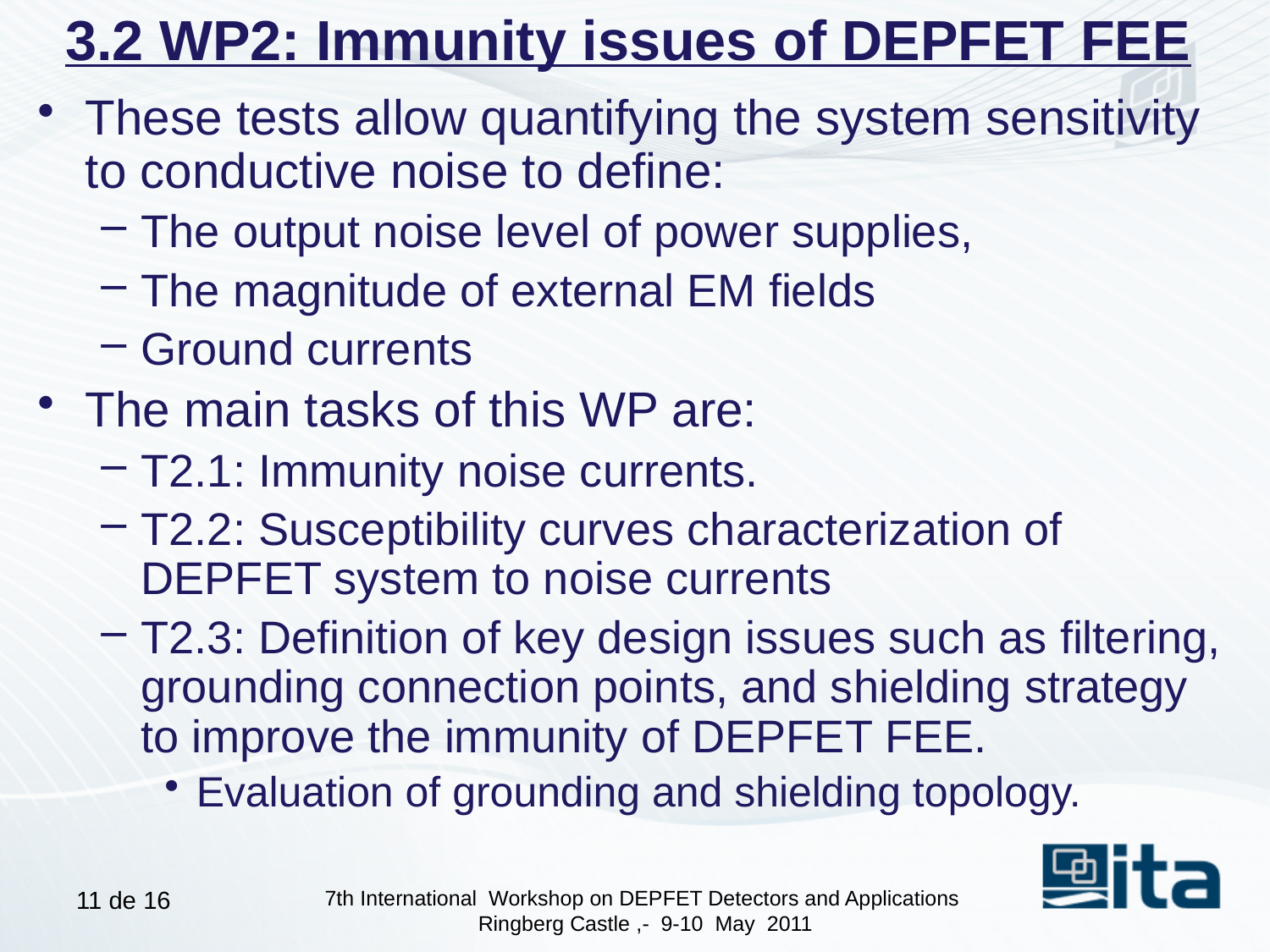

# 3.2 WP2: Immunity issues of DEPFET FEE
These tests allow quantifying the system sensitivity to conductive noise to define:
The output noise level of power supplies,
The magnitude of external EM fields
Ground currents
The main tasks of this WP are:
T2.1: Immunity noise currents.
T2.2: Susceptibility curves characterization of DEPFET system to noise currents
T2.3: Definition of key design issues such as filtering, grounding connection points, and shielding strategy to improve the immunity of DEPFET FEE.
Evaluation of grounding and shielding topology.
11 de 16
7th International  Workshop on DEPFET Detectors and Applications
Ringberg Castle ,-  9-10  May  2011